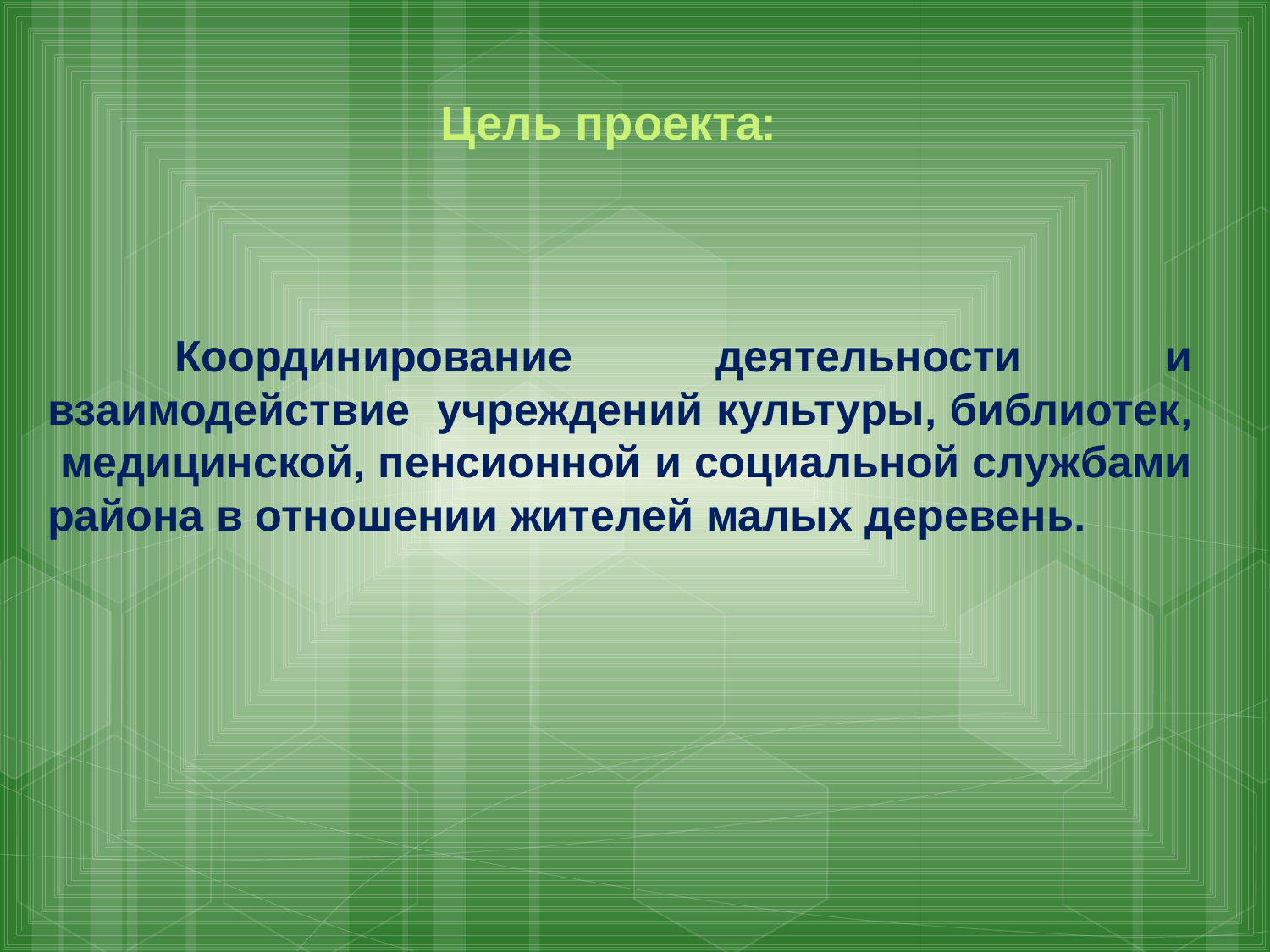

# Цель проекта:

	Координирование деятельности и взаимодействие  учреждений культуры, библиотек,  медицинской, пенсионной и социальной службами района в отношении жителей малых деревень.